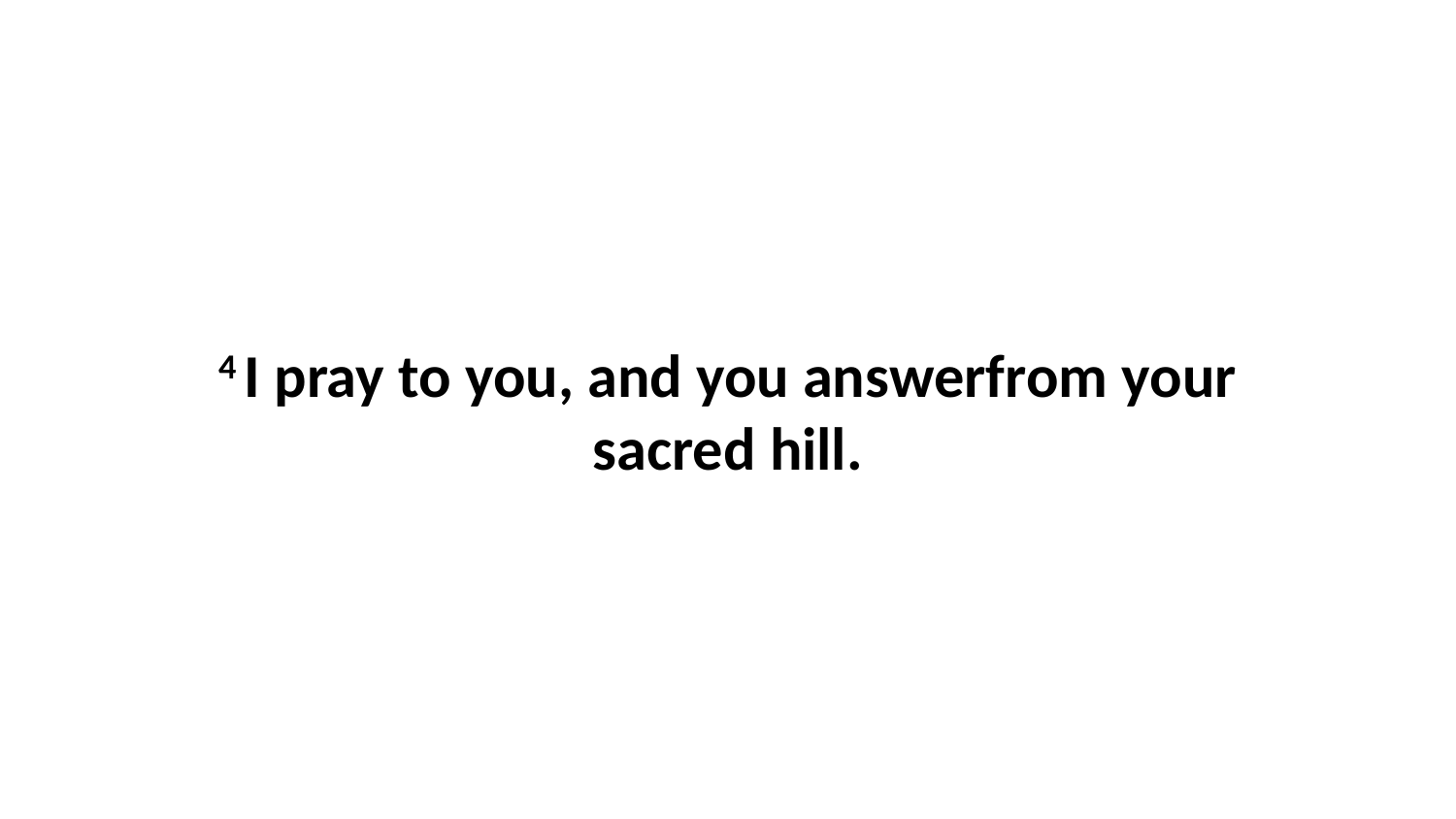

4 I pray to you, and you answerfrom your sacred hill.